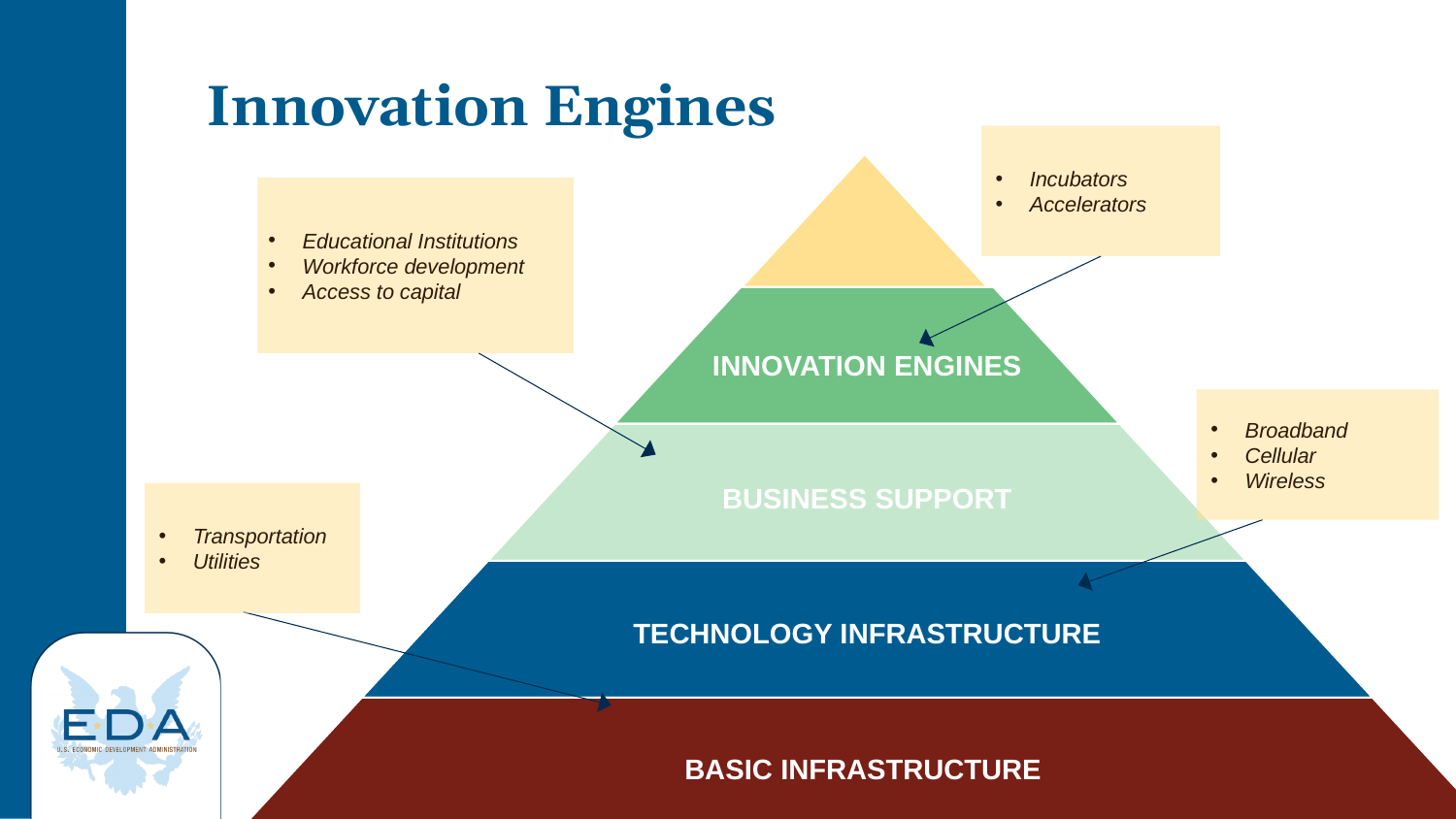

# Innovation Engines
Incubators
Accelerators

INNOVATION ENGINES
BUSINESS SUPPORT
TECHNOLOGY INFRASTRUCTURE
BASIC INFRASTRUCTURE
Educational Institutions
Workforce development
Access to capital
Broadband
Cellular
Wireless
Transportation
Utilities